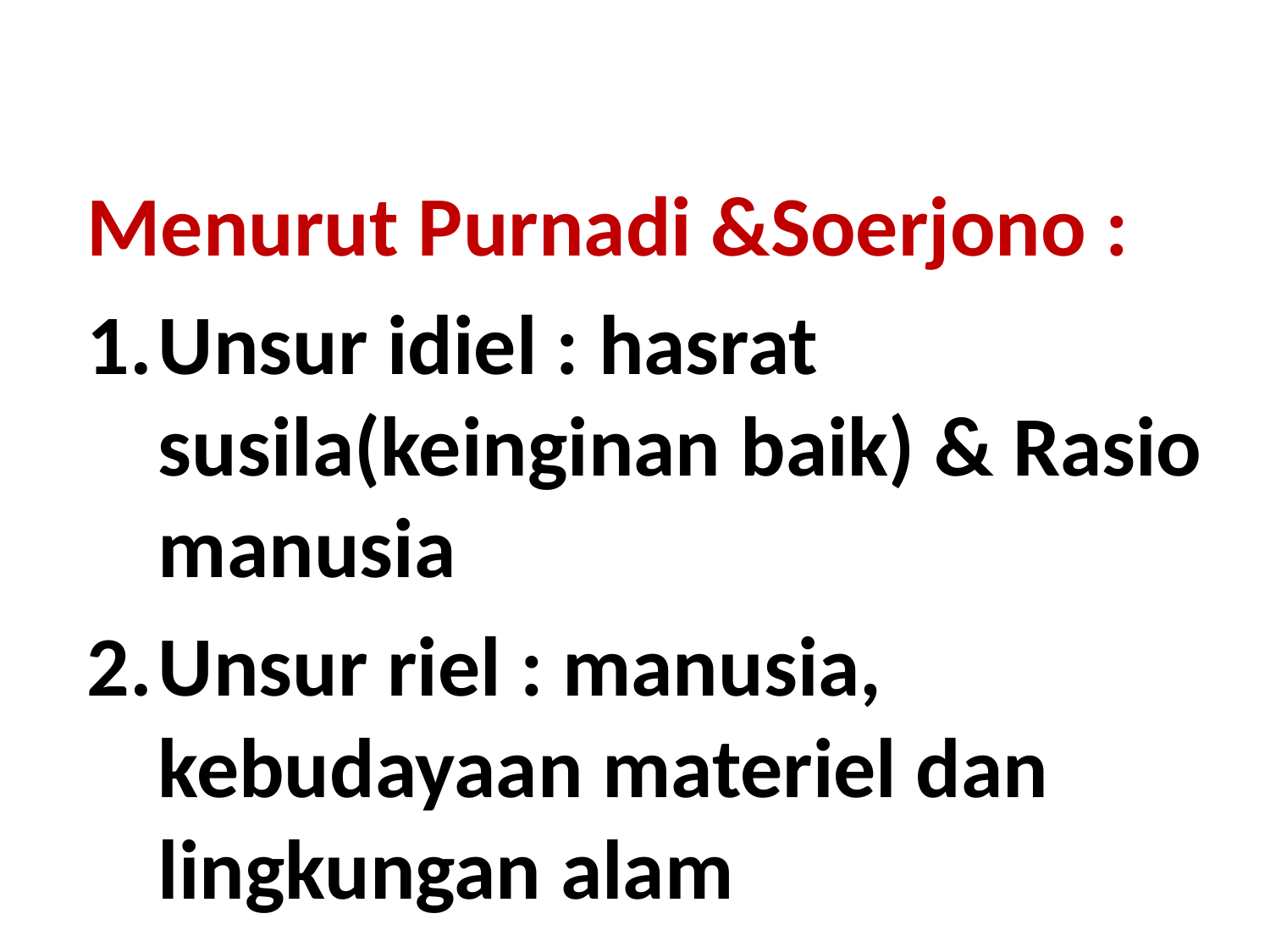

Menurut Purnadi &Soerjono :
Unsur idiel : hasrat susila(keinginan baik) & Rasio manusia
Unsur riel : manusia, kebudayaan materiel dan lingkungan alam